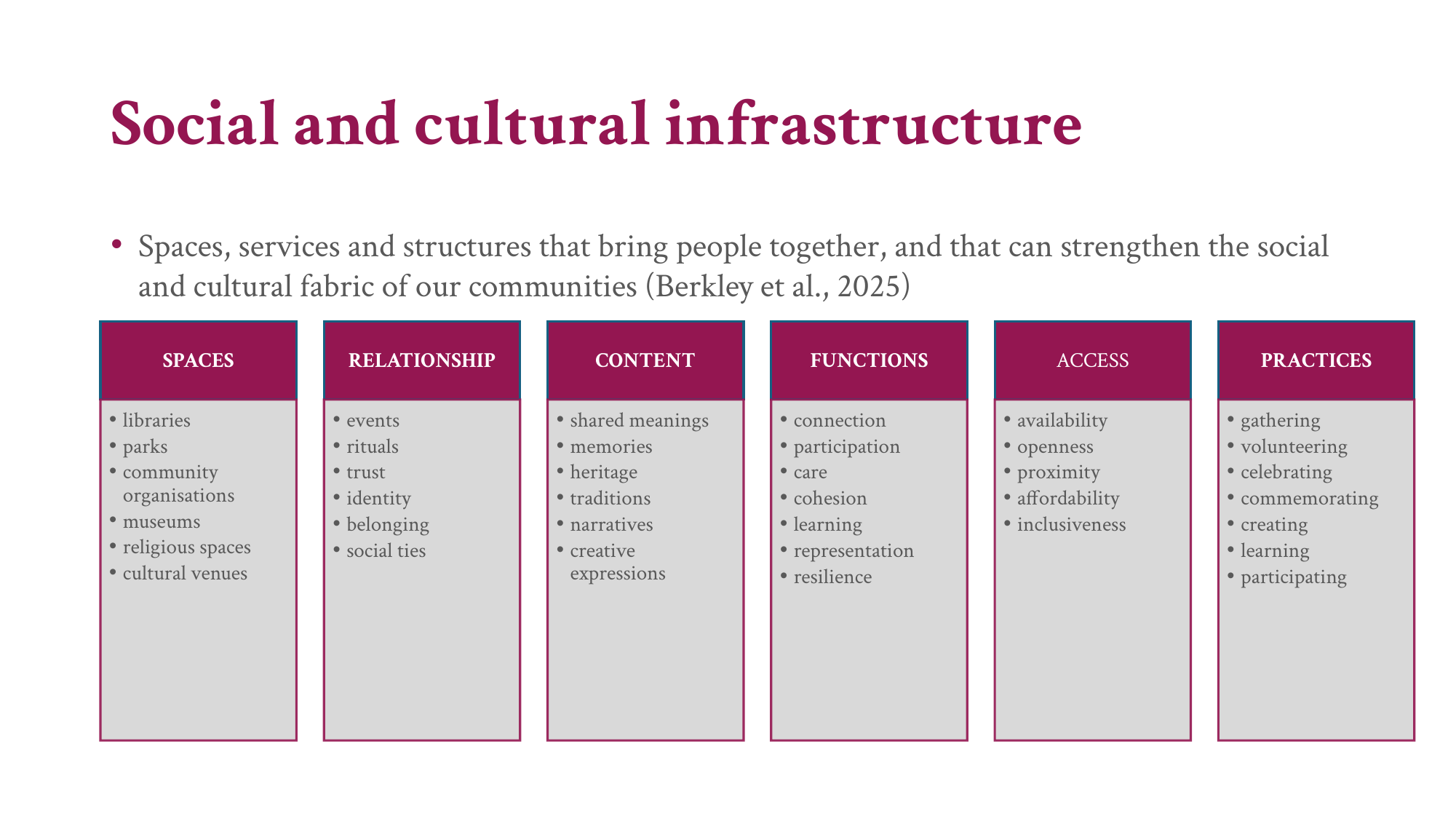

# Social and cultural infrastructure
Spaces, services and structures that bring people together, and that can strengthen the social and cultural fabric of our communities (Berkley et al., 2025)
SPACES
libraries
parks
community organisations
museums
religious spaces
cultural venues
RELATIONSHIP
events
rituals
trust
identity
belonging
social ties
CONTENT
shared meanings
memories
heritage
traditions
narratives
creative expressions
FUNCTIONS
connection
participation
care
cohesion
learning
representation
resilience
ACCESS
availability
openness
proximity
affordability
inclusiveness
PRACTICES
gathering
volunteering
celebrating
commemorating
creating
learning
participating